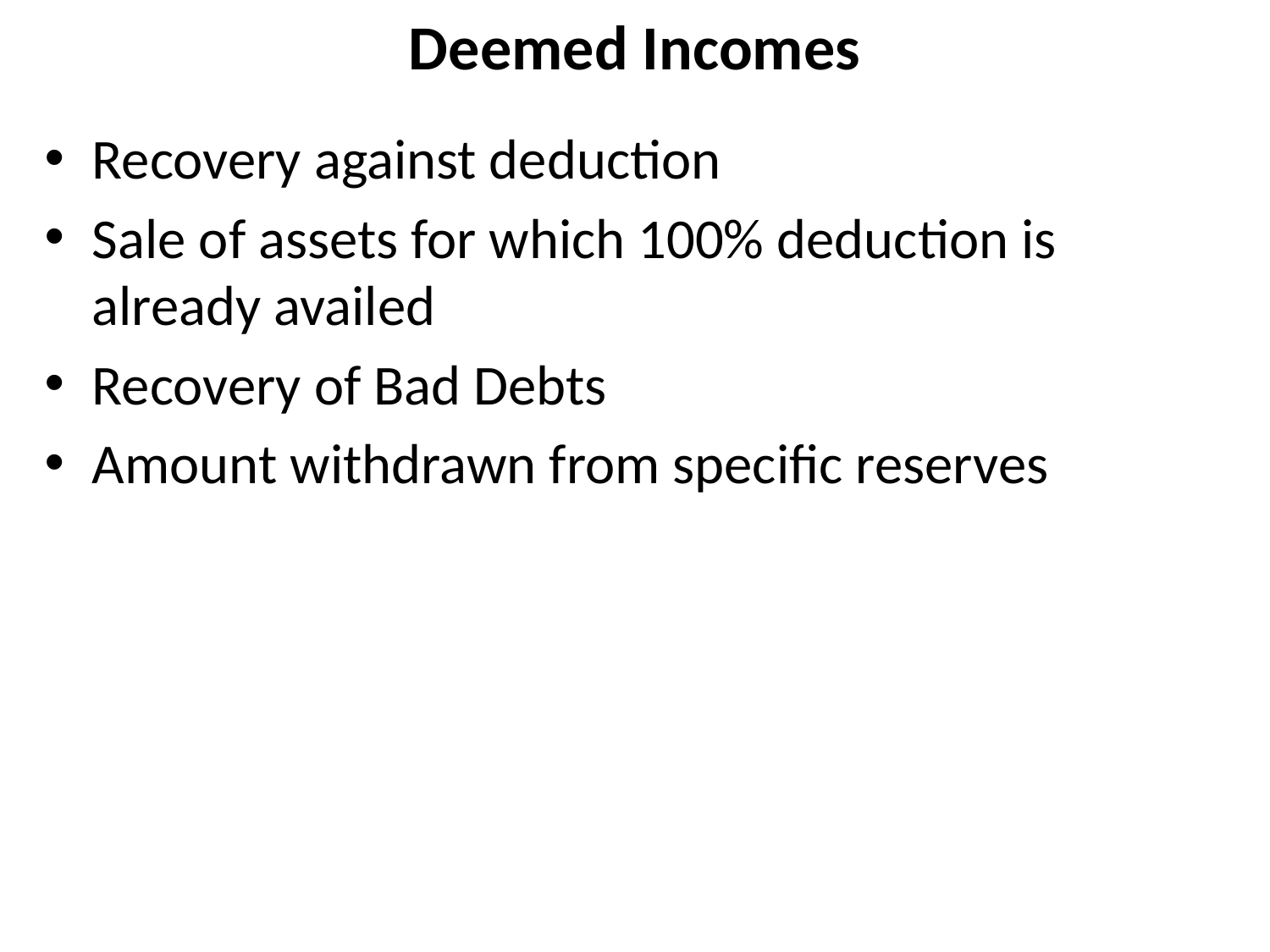

# Deemed Incomes
Recovery against deduction
Sale of assets for which 100% deduction is already availed
Recovery of Bad Debts
Amount withdrawn from specific reserves